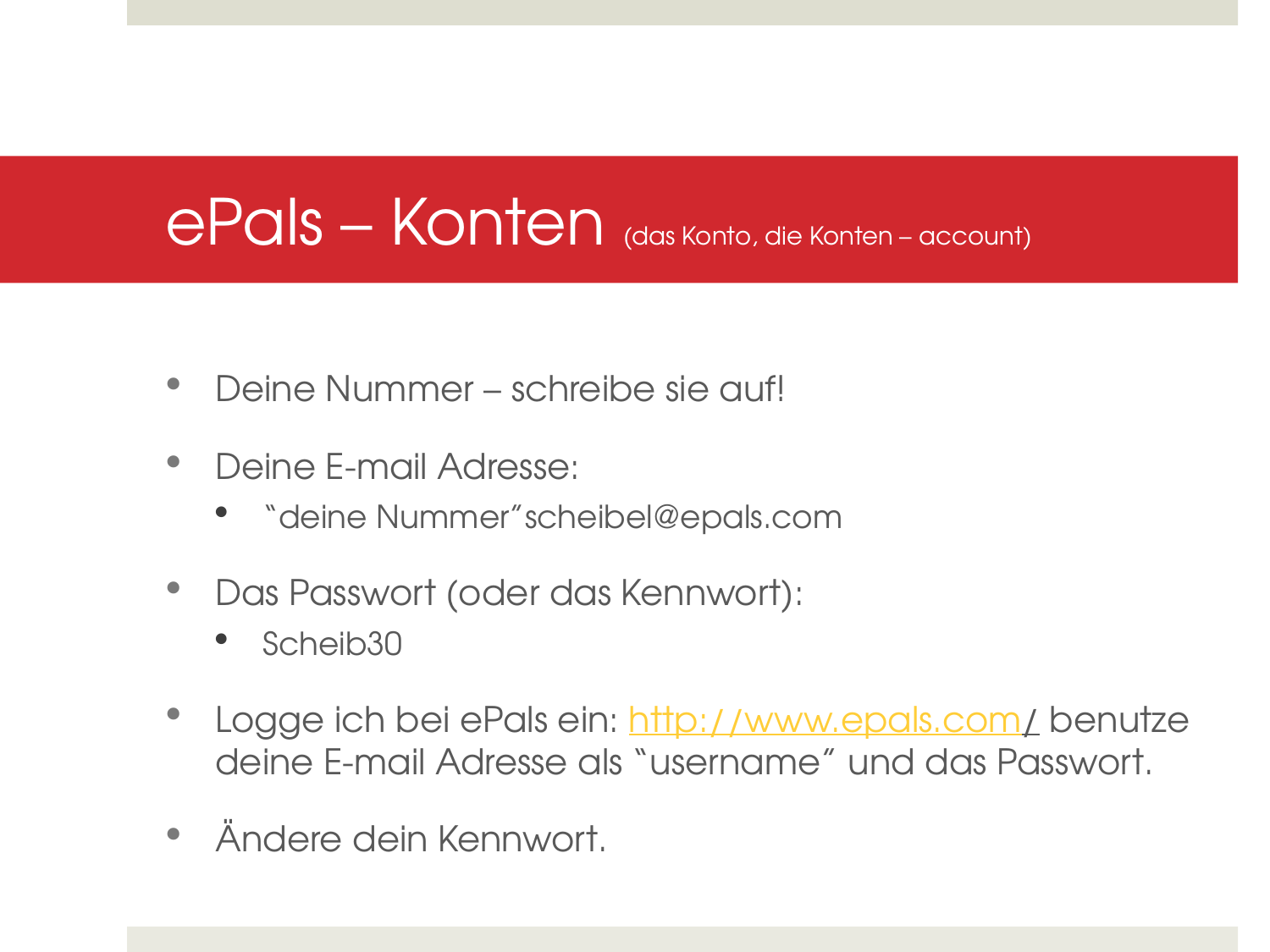

# ePals – Konten (das Konto, die Konten – account)
Deine Nummer – schreibe sie auf!
Deine E-mail Adresse:
“deine Nummer”scheibel@epals.com
Das Passwort (oder das Kennwort):
Scheib30
Logge ich bei ePals ein: http://www.epals.com/ benutze deine E-mail Adresse als “username” und das Passwort.
Ändere dein Kennwort.